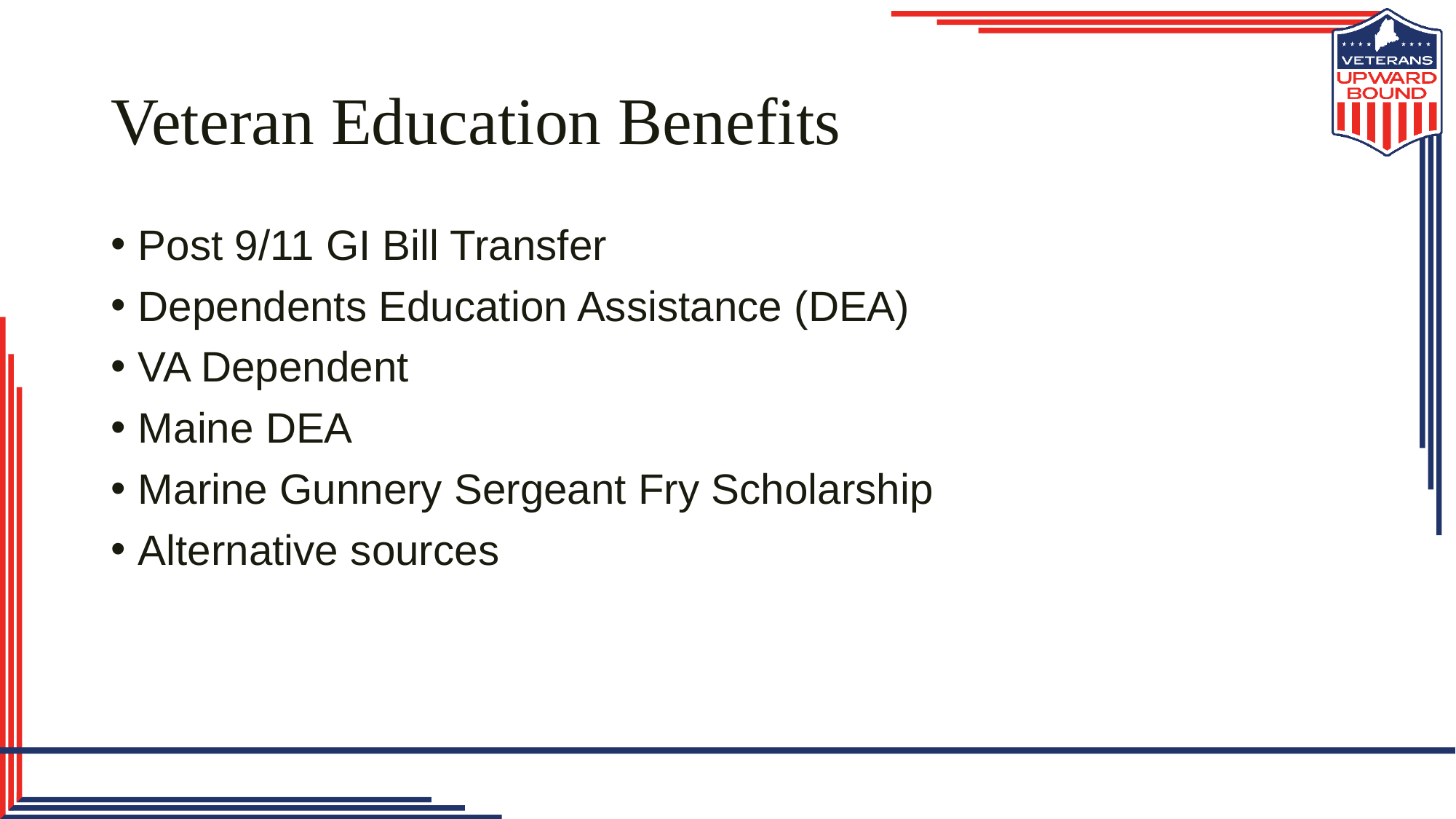

# Veteran Education Benefits
Post 9/11 GI Bill Transfer
Dependents Education Assistance (DEA)
VA Dependent
Maine DEA
Marine Gunnery Sergeant Fry Scholarship
Alternative sources